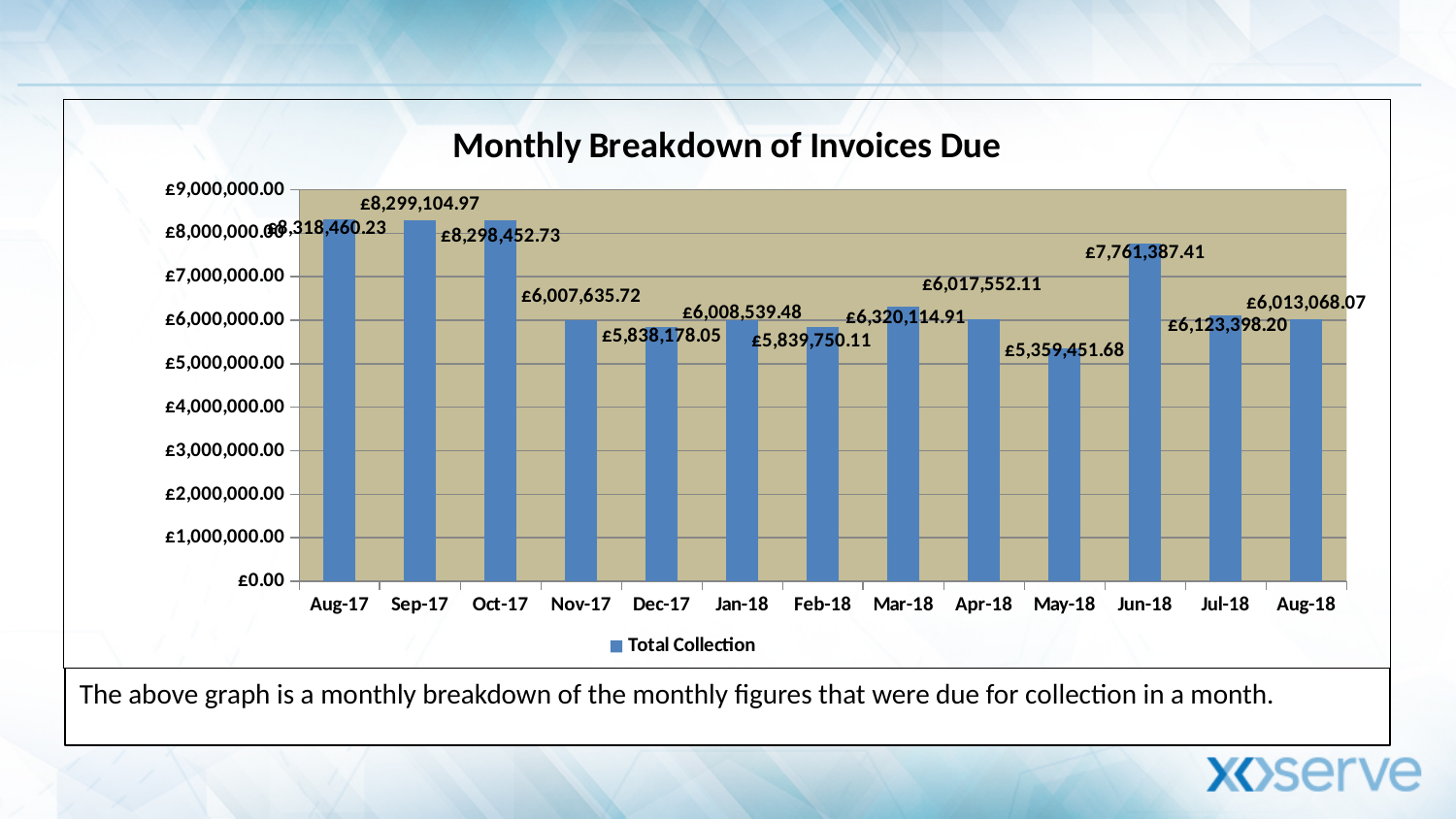

### Chart: Monthly Breakdown of Invoices Due

| Category | Total Collection |
|---|---|
| 42948 | 8318460.2299999995 |
| 42979 | 8299104.97 |
| 43009 | 8298452.7299999995 |
| 43040 | 6007635.72 |
| 43070 | 5838178.05 |
| 43101 | 6008539.48 |
| 43132 | 5839750.109999999 |
| 43160 | 6320114.91 |
| 43191 | 6017552.109999999 |
| 43221 | 5359451.68 |
| 43252 | 7761387.41 |
| 43282 | 6123398.199999998 |
| 43313 | 6013068.07 |
The above graph is a monthly breakdown of the monthly figures that were due for collection in a month.